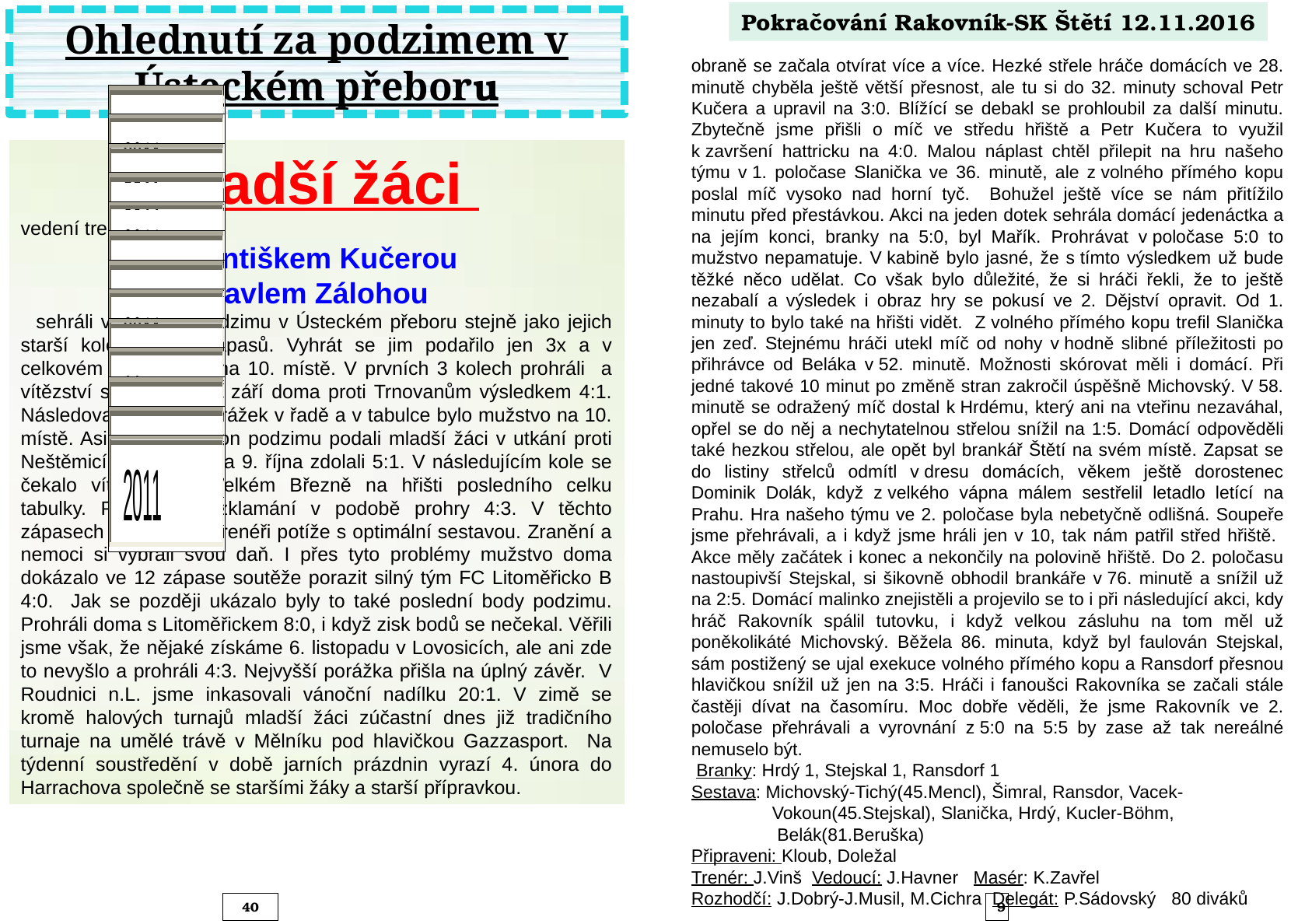

Pokračování Rakovník-SK Štětí 12.11.2016
Ohlednutí za podzimem v Ústeckém přeboru
obraně se začala otvírat více a více. Hezké střele hráče domácích ve 28. minutě chyběla ještě větší přesnost, ale tu si do 32. minuty schoval Petr Kučera a upravil na 3:0. Blížící se debakl se prohloubil za další minutu. Zbytečně jsme přišli o míč ve středu hřiště a Petr Kučera to využil k završení hattricku na 4:0. Malou náplast chtěl přilepit na hru našeho týmu v 1. poločase Slanička ve 36. minutě, ale z volného přímého kopu poslal míč vysoko nad horní tyč.  Bohužel ještě více se nám přitížilo minutu před přestávkou. Akci na jeden dotek sehrála domácí jedenáctka a na jejím konci, branky na 5:0, byl Mařík. Prohrávat v poločase 5:0 to mužstvo nepamatuje. V kabině bylo jasné, že s tímto výsledkem už bude těžké něco udělat. Co však bylo důležité, že si hráči řekli, že to ještě nezabalí a výsledek i obraz hry se pokusí ve 2. Dějství opravit. Od 1. minuty to bylo také na hřišti vidět.  Z volného přímého kopu trefil Slanička jen zeď. Stejnému hráči utekl míč od nohy v hodně slibné příležitosti po přihrávce od Beláka v 52. minutě. Možnosti skórovat měli i domácí. Při jedné takové 10 minut po změně stran zakročil úspěšně Michovský. V 58. minutě se odražený míč dostal k Hrdému, který ani na vteřinu nezaváhal, opřel se do něj a nechytatelnou střelou snížil na 1:5. Domácí odpověděli také hezkou střelou, ale opět byl brankář Štětí na svém místě. Zapsat se do listiny střelců odmítl v dresu domácích, věkem ještě dorostenec Dominik Dolák, když z velkého vápna málem sestřelil letadlo letící na Prahu. Hra našeho týmu ve 2. poločase byla nebetyčně odlišná. Soupeře jsme přehrávali, a i když jsme hráli jen v 10, tak nám patřil střed hřiště.  Akce měly začátek i konec a nekončily na polovině hřiště. Do 2. poločasu nastoupivší Stejskal, si šikovně obhodil brankáře v 76. minutě a snížil už na 2:5. Domácí malinko znejistěli a projevilo se to i při následující akci, kdy hráč Rakovník spálil tutovku, i když velkou zásluhu na tom měl už poněkolikáté Michovský. Běžela 86. minuta, když byl faulován Stejskal, sám postižený se ujal exekuce volného přímého kopu a Ransdorf přesnou hlavičkou snížil už jen na 3:5. Hráči i fanoušci Rakovníka se začali stále častěji dívat na časomíru. Moc dobře věděli, že jsme Rakovník ve 2. poločase přehrávali a vyrovnání z 5:0 na 5:5 by zase až tak nereálné nemuselo být.
 Branky: Hrdý 1, Stejskal 1, Ransdorf 1
Sestava: Michovský-Tichý(45.Mencl), Šimral, Ransdor, Vacek-
                Vokoun(45.Stejskal), Slanička, Hrdý, Kucler-Böhm,
                 Belák(81.Beruška)
Připraveni: Kloub, Doležal
Trenér: J.Vinš  Vedoucí: J.Havner   Masér: K.Zavřel
Rozhodčí: J.Dobrý-J.Musil, M.Cichra  Delegát: P.Sádovský   80 diváků
Mladší žáci
vedení trenéry:
Františkem Kučerou
Pavlem Zálohou
  sehráli v průběhu podzimu v Ústeckém přeboru stejně jako jejich starší kolegové 15 zápasů. Vyhrát se jim podařilo jen 3x a v celkovém pořadí jsou na 10. místě. V prvních 3 kolech prohráli  a vítězství se dočkali 11. září doma proti Trnovanům výsledkem 4:1. Následovala série 5 porážek v řadě a v tabulce bylo mužstvo na 10. místě. Asi nejlepší výkon podzimu podali mladší žáci v utkání proti Neštěmicím, které doma 9. října zdolali 5:1. V následujícím kole se čekalo vítězství ve Velkém Březně na hřišti posledního celku tabulky. Přišlo však zklamání v podobě prohry 4:3. V těchto zápasech začínali mít trenéři potíže s optimální sestavou. Zranění a nemoci si vybrali svou daň. I přes tyto problémy mužstvo doma dokázalo ve 12 zápase soutěže porazit silný tým FC Litoměřicko B 4:0.  Jak se později ukázalo byly to také poslední body podzimu. Prohráli doma s Litoměřickem 8:0, i když zisk bodů se nečekal. Věřili jsme však, že nějaké získáme 6. listopadu v Lovosicích, ale ani zde to nevyšlo a prohráli 4:3. Nejvyšší porážka přišla na úplný závěr.  V Roudnici n.L. jsme inkasovali vánoční nadílku 20:1. V zimě se kromě halových turnajů mladší žáci zúčastní dnes již tradičního turnaje na umělé trávě v Mělníku pod hlavičkou Gazzasport.  Na týdenní soustředění v době jarních prázdnin vyrazí 4. února do Harrachova společně se staršími žáky a starší přípravkou.

9
40